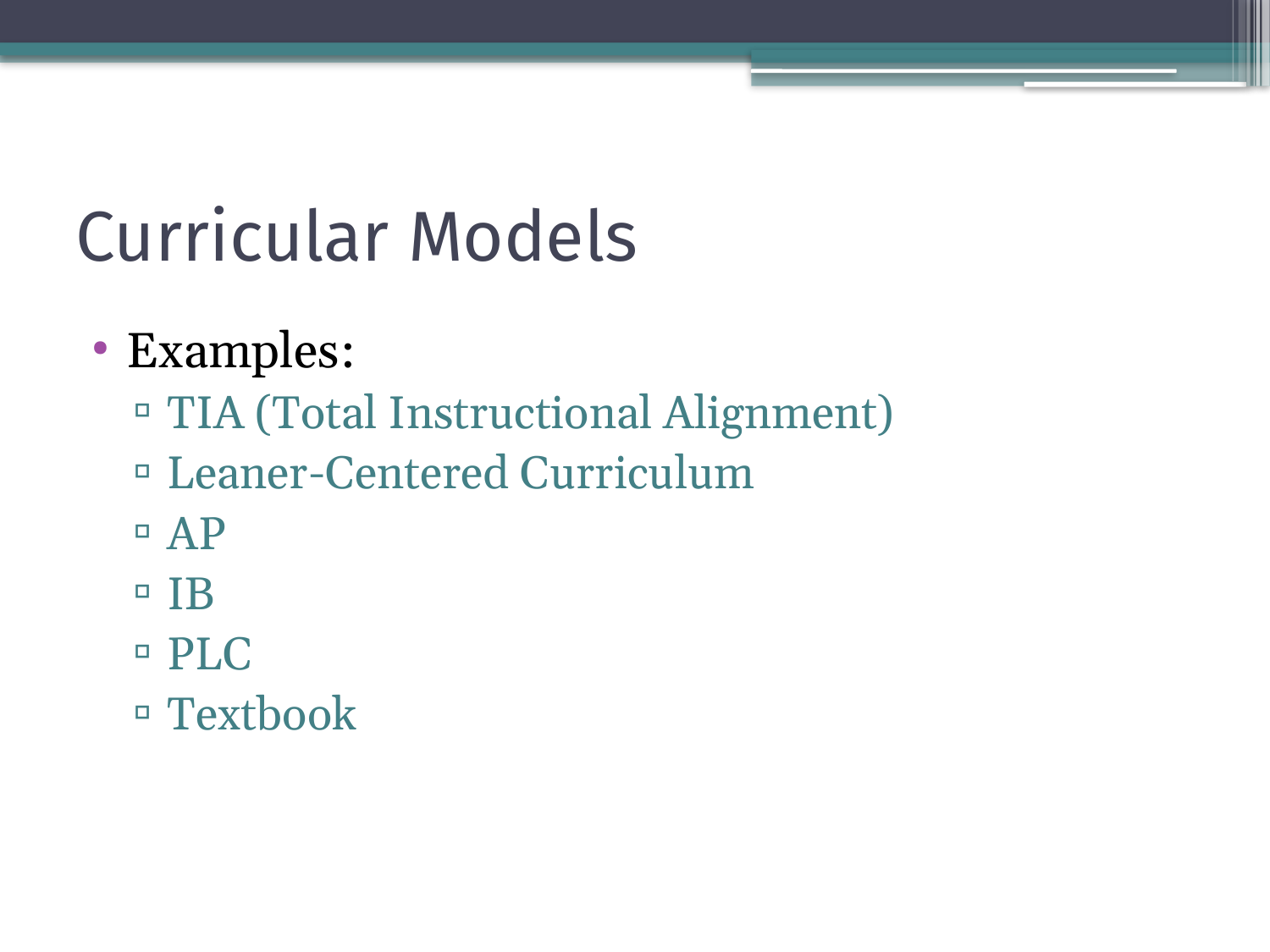

# Curricular Models
Examples:
TIA (Total Instructional Alignment)
Leaner-Centered Curriculum
AP
IB
PLC
Textbook